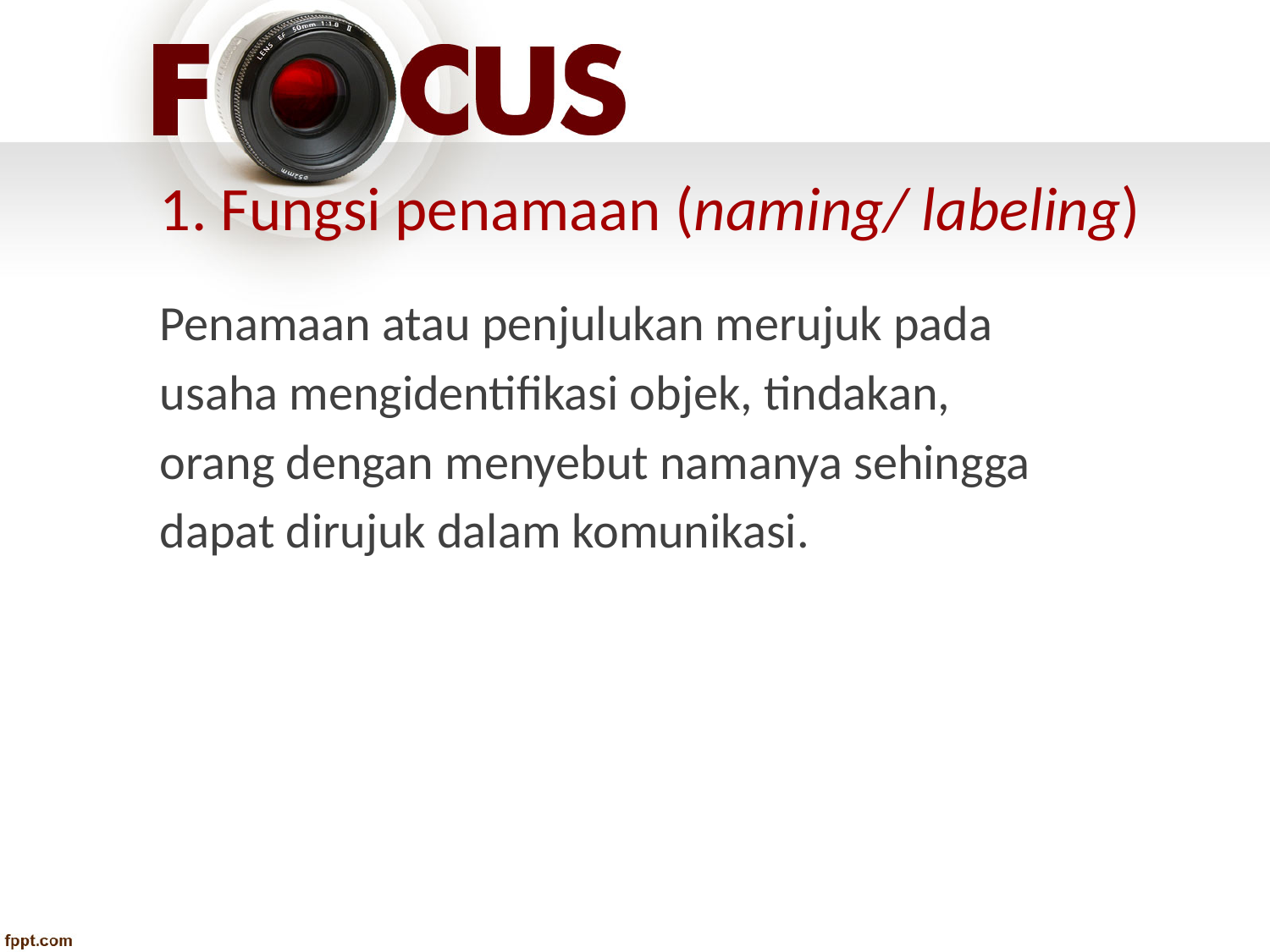

# 1. Fungsi penamaan (naming/ labeling)
Penamaan atau penjulukan merujuk pada
usaha mengidentifikasi objek, tindakan,
orang dengan menyebut namanya sehingga
dapat dirujuk dalam komunikasi.